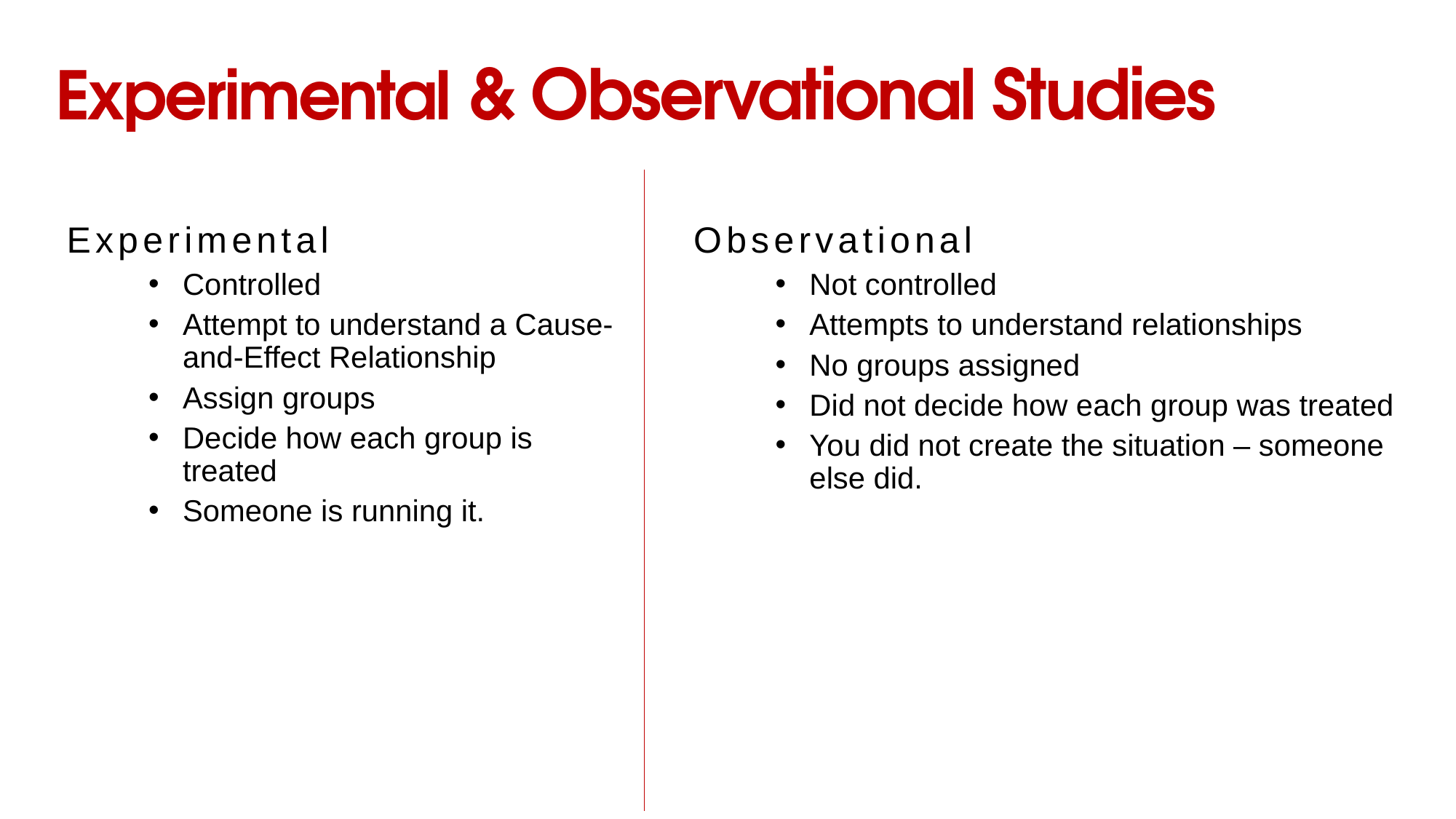

# Experimental & Observational Studies
Experimental
Controlled
Attempt to understand a Cause-and-Effect Relationship
Assign groups
Decide how each group is treated
Someone is running it.

Observational
Not controlled
Attempts to understand relationships
No groups assigned
Did not decide how each group was treated
You did not create the situation – someone else did.